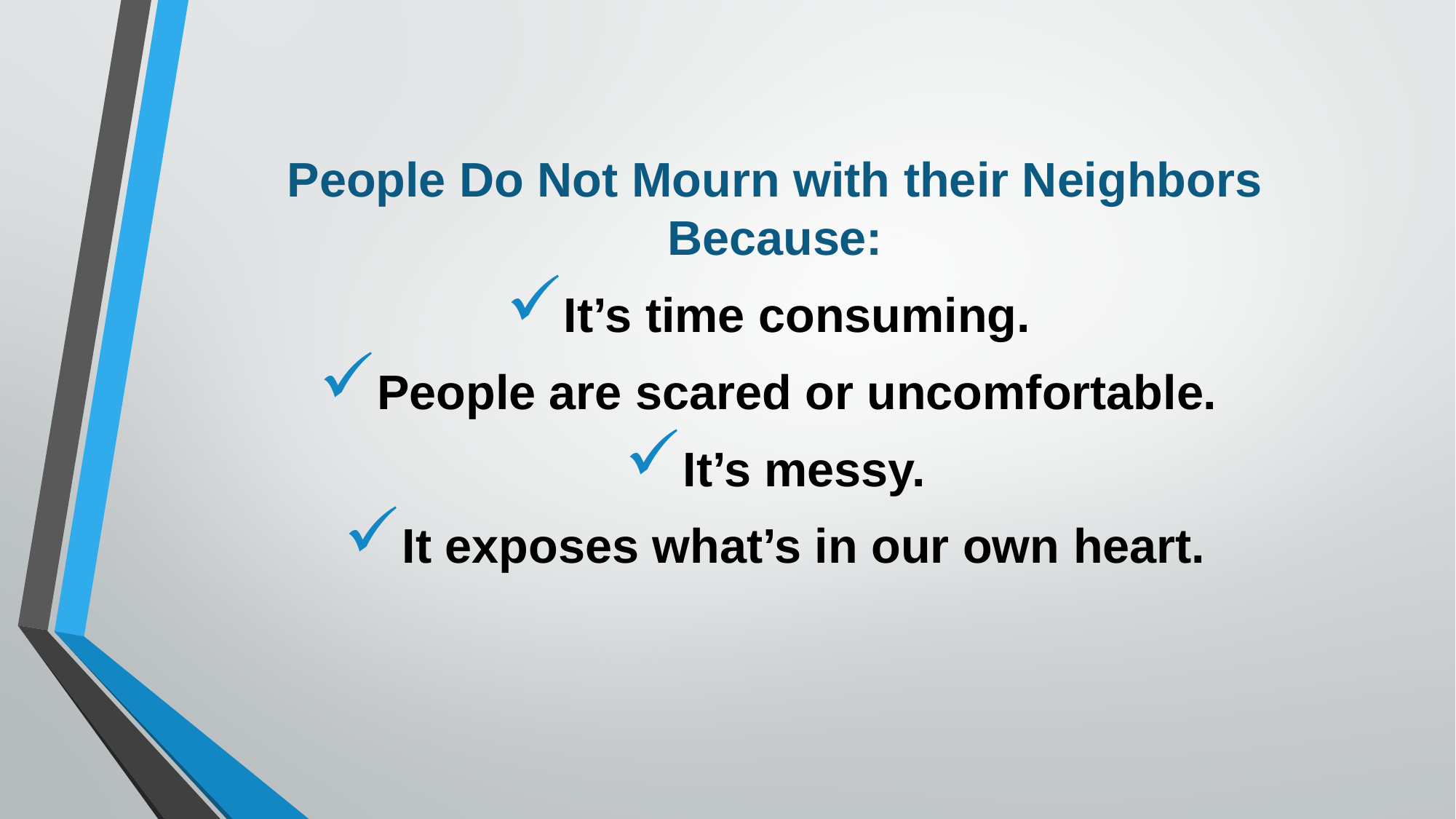

People Do Not Mourn with their Neighbors Because:
It’s time consuming.
People are scared or uncomfortable.
It’s messy.
It exposes what’s in our own heart.